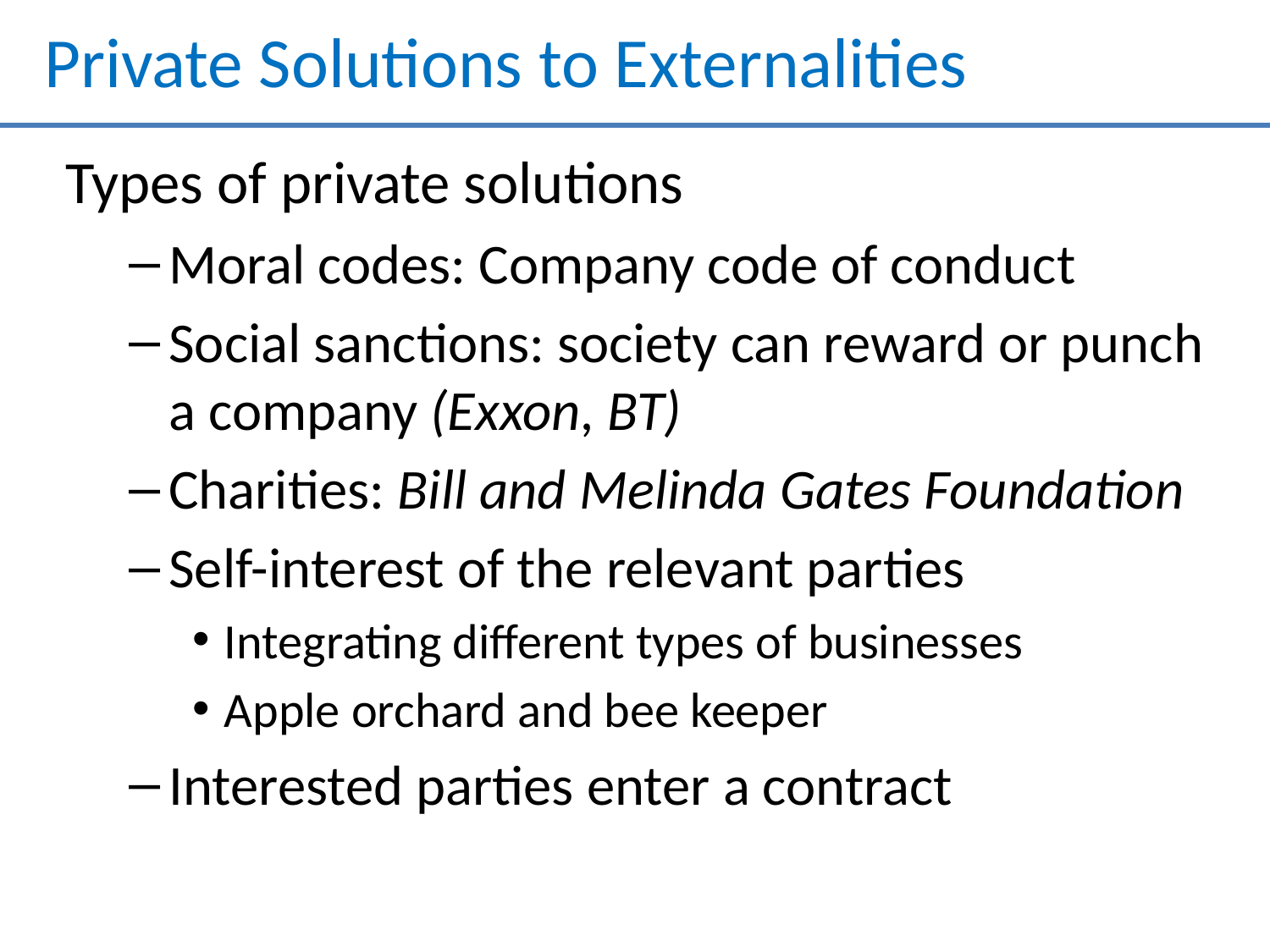

# Private Solutions to Externalities
Types of private solutions
Moral codes: Company code of conduct
Social sanctions: society can reward or punch a company (Exxon, BT)
Charities: Bill and Melinda Gates Foundation
Self-interest of the relevant parties
Integrating different types of businesses
Apple orchard and bee keeper
Interested parties enter a contract